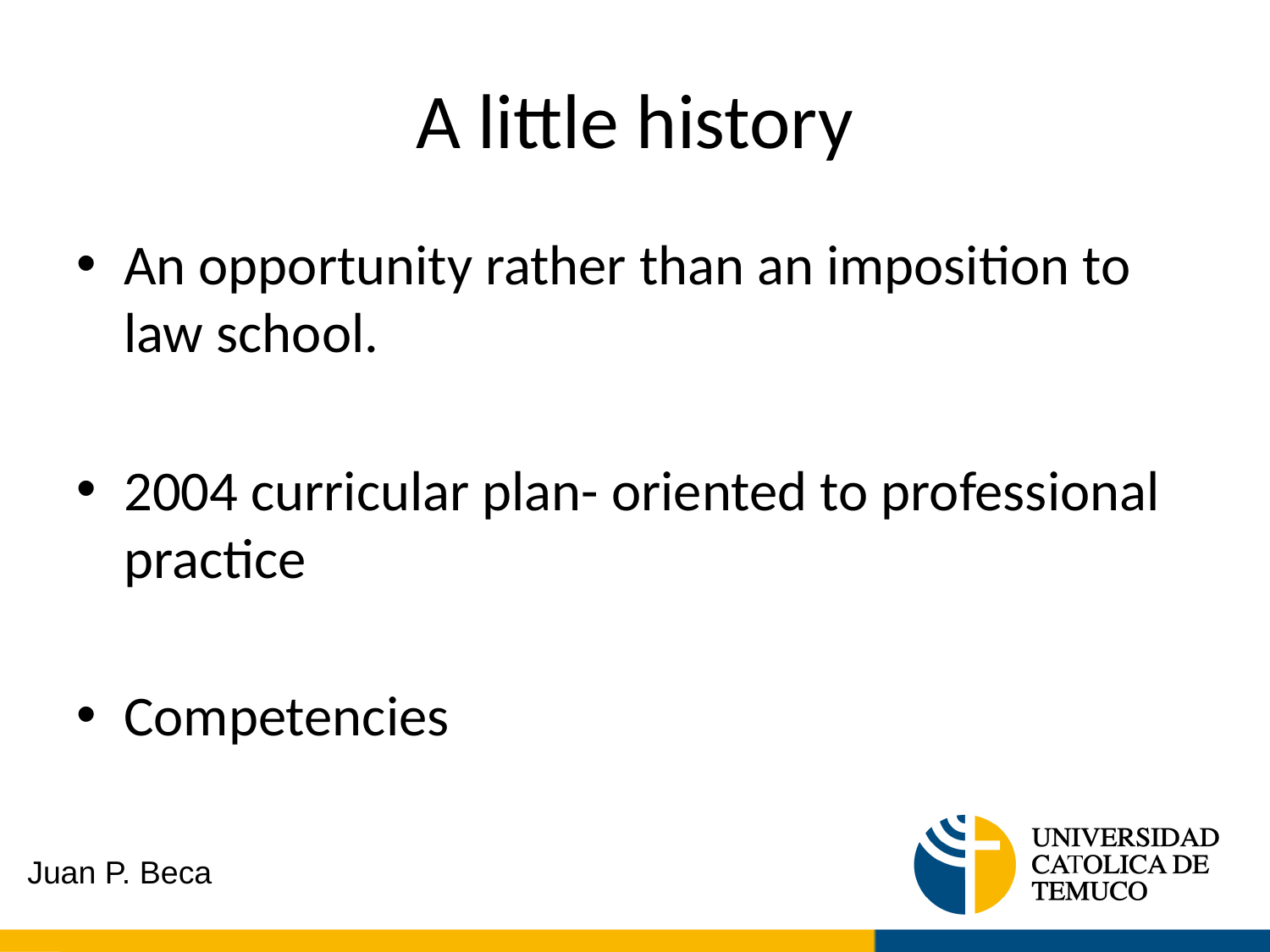

# A little history
An opportunity rather than an imposition to law school.

2004 curricular plan- oriented to professional practice

Competencies

Juan P. Beca